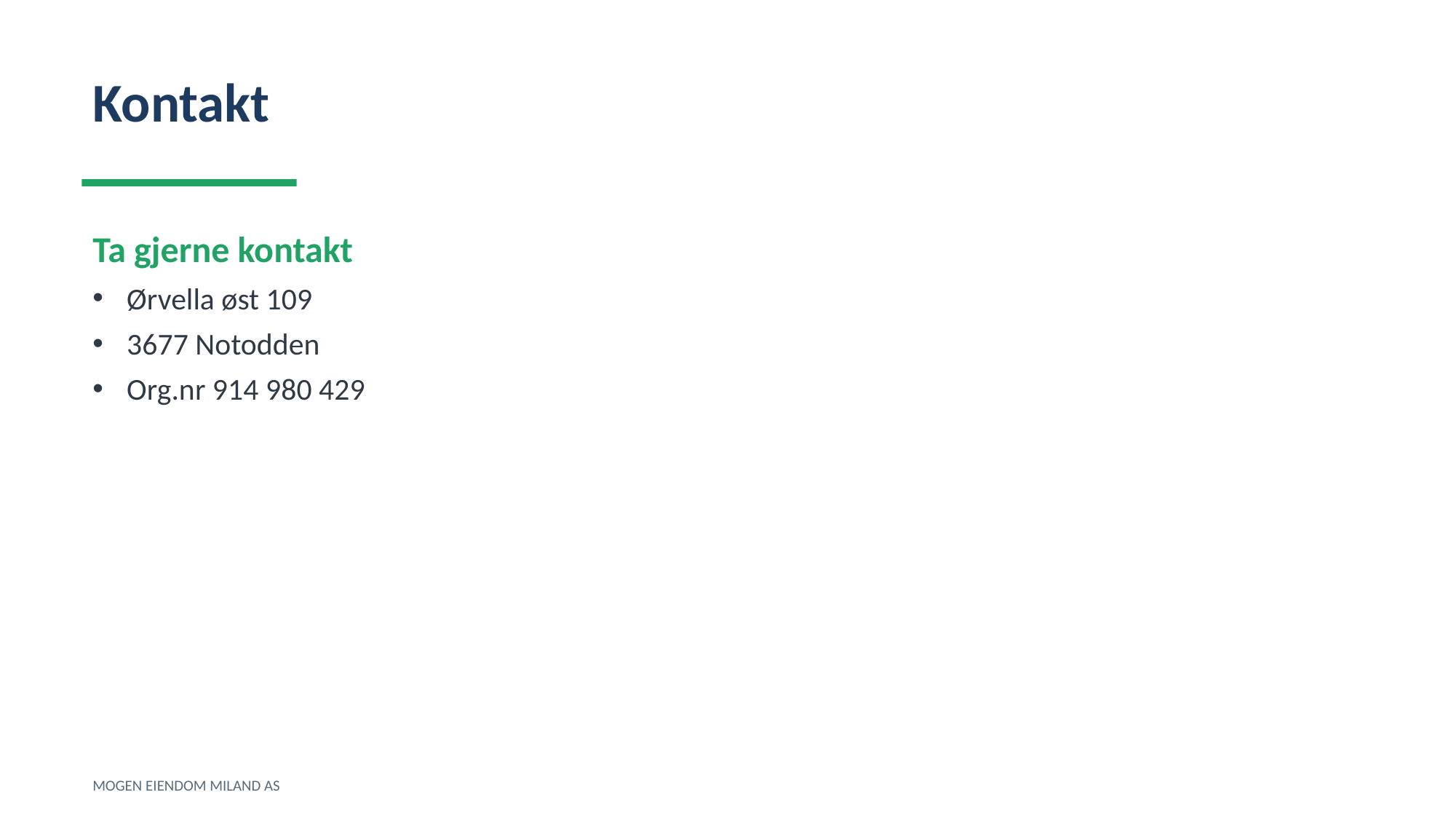

Kontakt

Ta gjerne kontakt
Ørvella øst 109
3677 Notodden
Org.nr 914 980 429
MOGEN EIENDOM MILAND AS